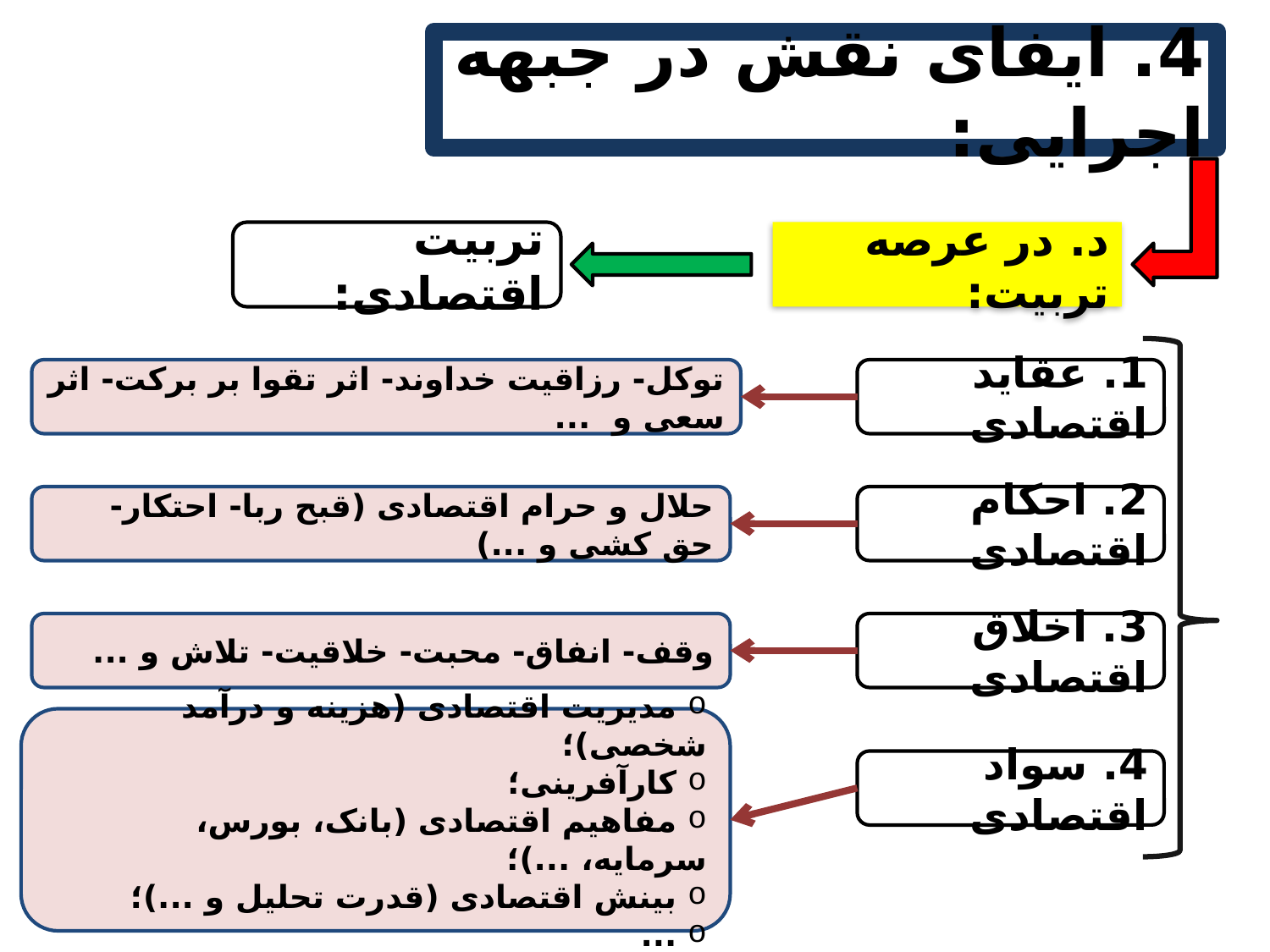

4. ایفای نقش در جبهه اجرایی:

تربیت اقتصادی:
د. در عرصه تربیت:

توکل- رزاقیت خداوند- اثر تقوا بر برکت- اثر سعی و  ...
1. عقاید اقتصادی
حلال و حرام اقتصادی (قبح ربا- احتکار- حق کشی و ...)
2. احکام اقتصادی
وقف- انفاق- محبت- خلاقیت- تلاش و ...
3. اخلاق اقتصادی
 مدیریت اقتصادی (هزینه و درآمد شخصی)؛
 کارآفرینی؛
 مفاهیم اقتصادی (بانک، بورس، سرمایه، ...)؛
 بینش اقتصادی (قدرت تحلیل و ...)؛
 ...
4. سواد اقتصادی